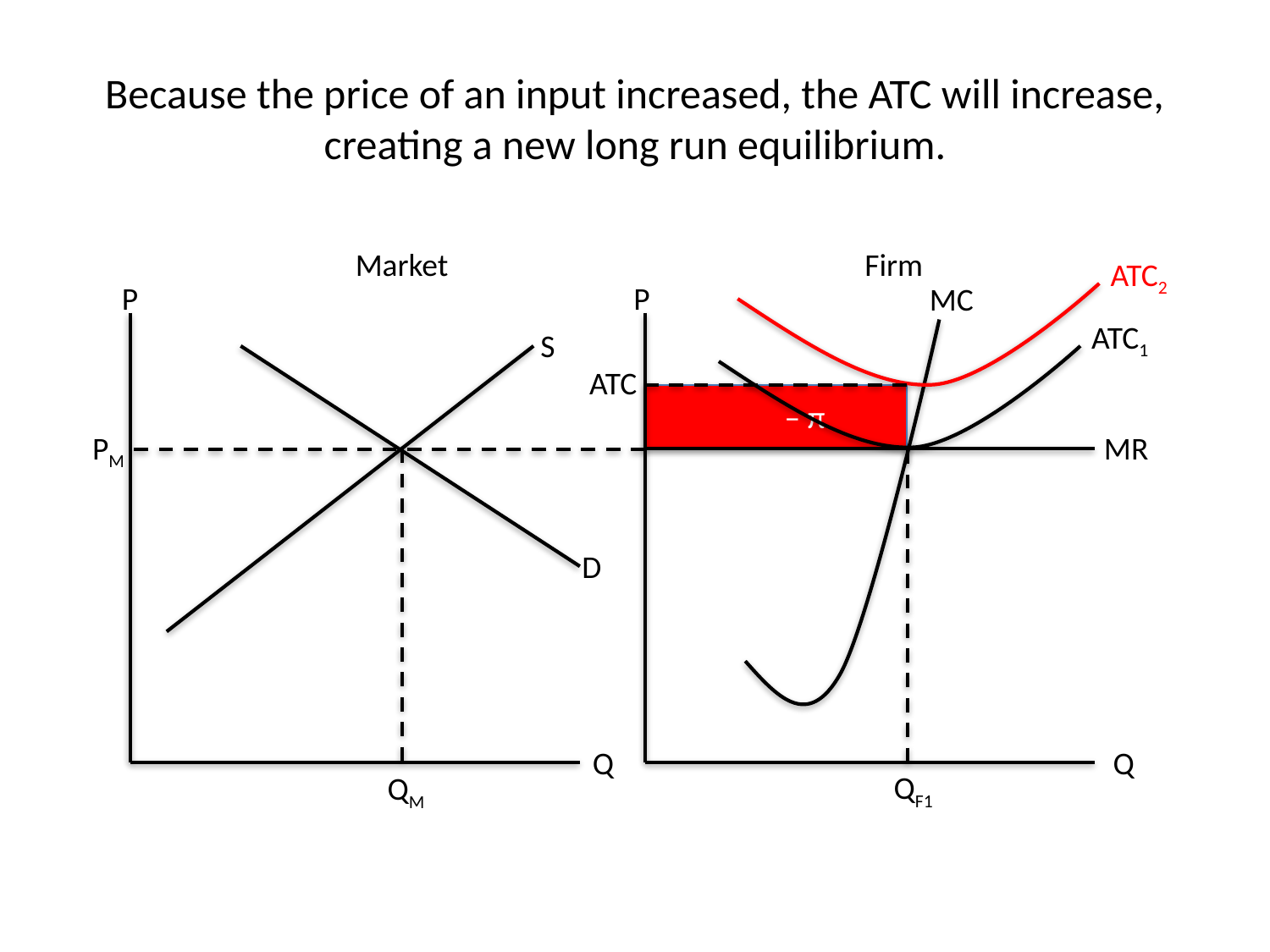

# Because the price of an input increased, the ATC will increase, creating a new long run equilibrium.
Market
Firm
ATC2
P
P
MC

ATC1
S

ATC
	– π
PM
MR
D
Q
Q
QF1
QM